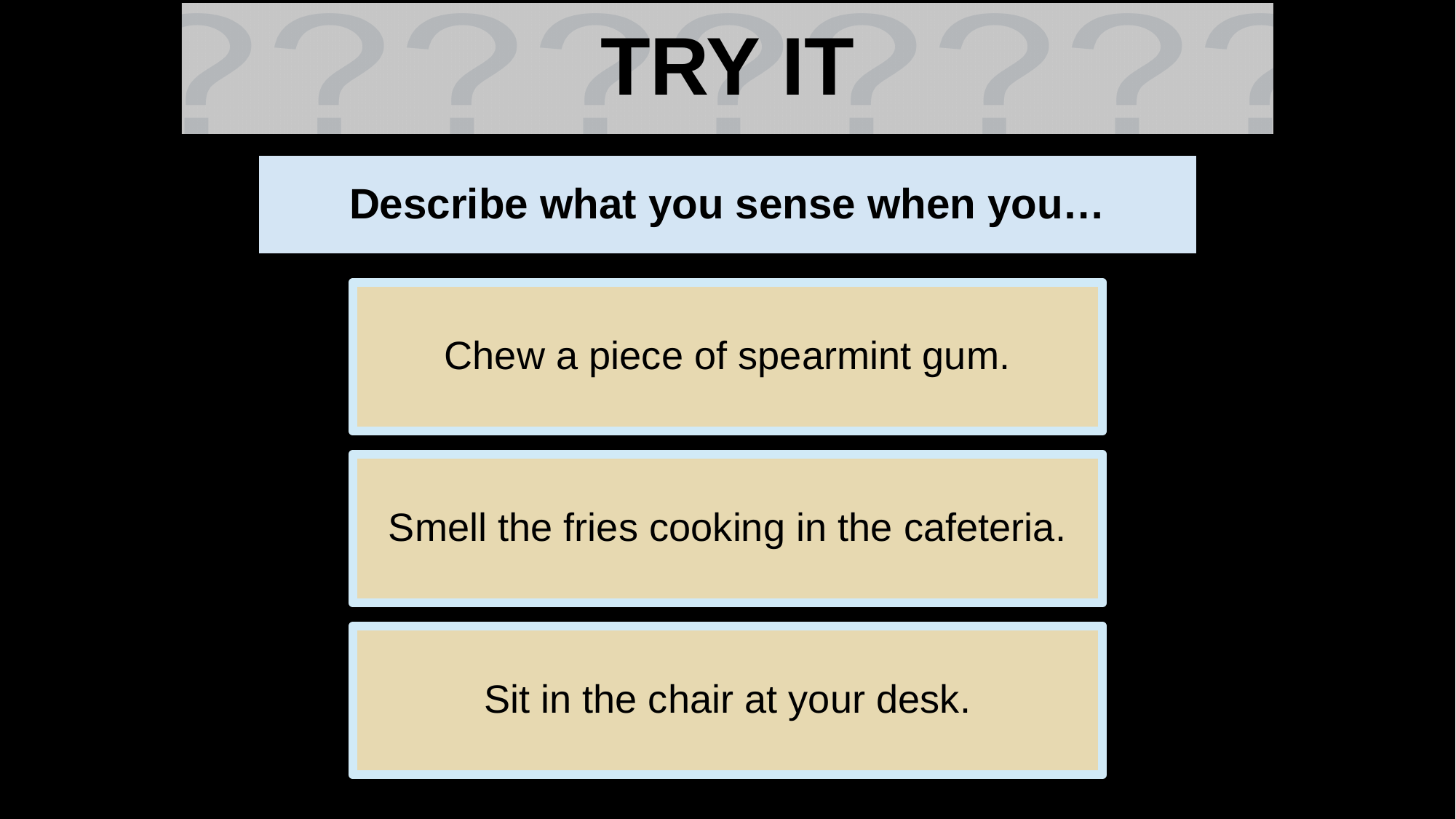

TRY IT
# Describe what you sense when you…
Chew a piece of spearmint gum.
Smell the fries cooking in the cafeteria.
Sit in the chair at your desk.